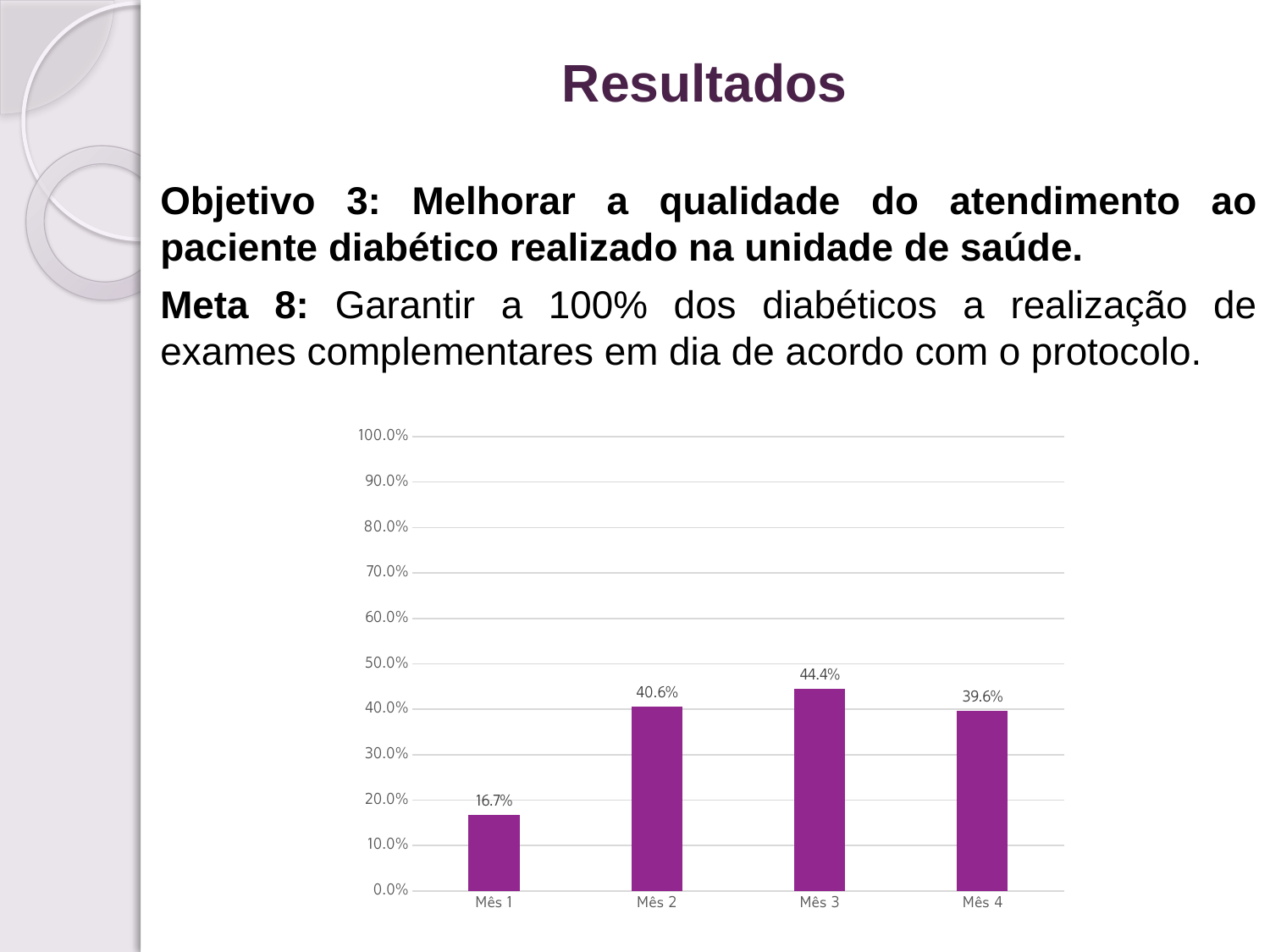

Resultados
Objetivo 3: Melhorar a qualidade do atendimento ao paciente diabético realizado na unidade de saúde.
Meta 8: Garantir a 100% dos diabéticos a realização de exames complementares em dia de acordo com o protocolo.

### Chart

| Category | Proporção de diabéticos com os exames complementares  em dia de acordo com o protocolo |
|---|---|
| Mês 1 | 0.166666666666667 |
| Mês 2 | 0.405940594059406 |
| Mês 3 | 0.444444444444444 |
| Mês 4 | 0.395833333333333 |